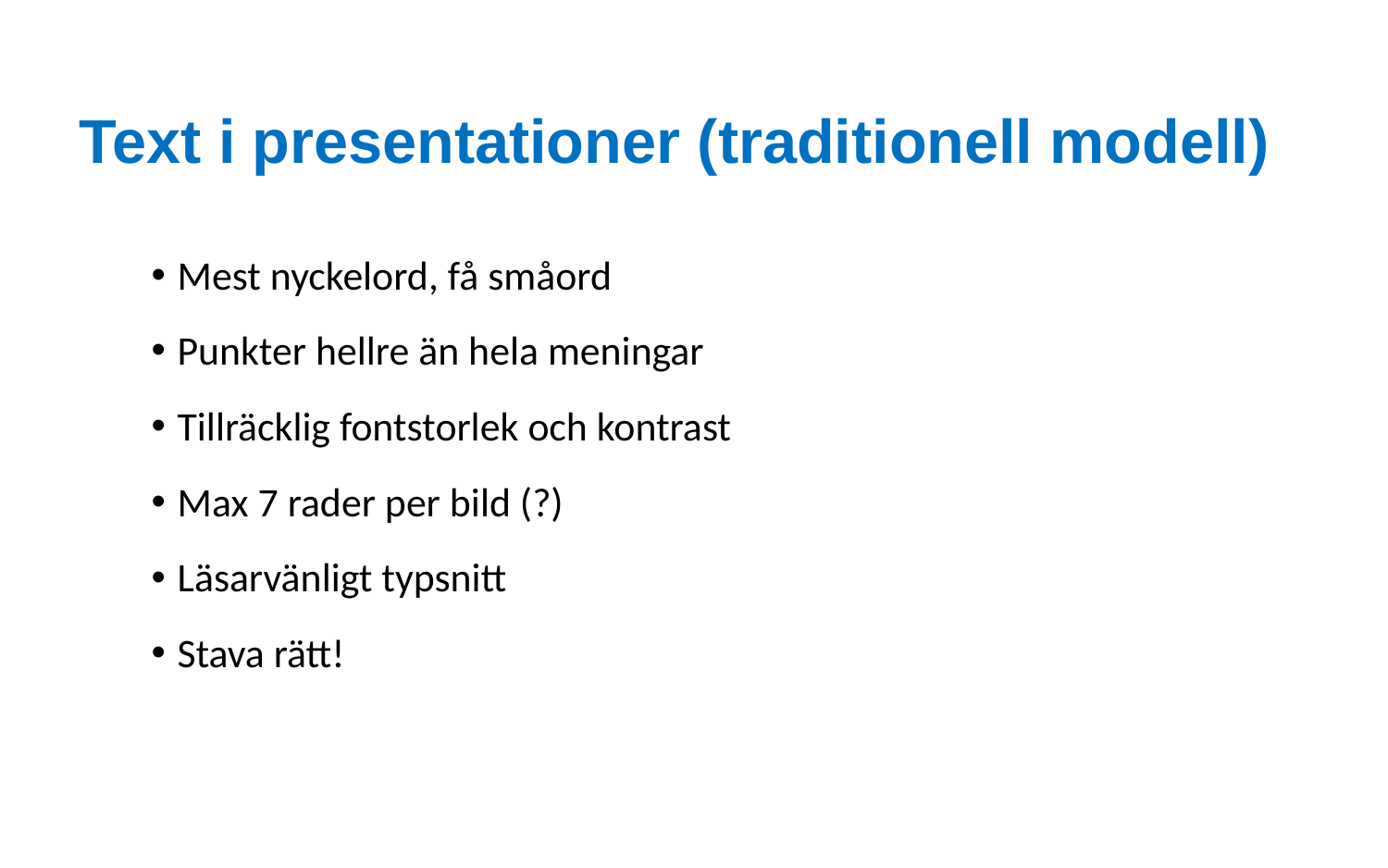

# Text i presentationer (traditionell modell)
Mest nyckelord, få småord
Punkter hellre än hela meningar
Tillräcklig fontstorlek och kontrast
Max 7 rader per bild (?)
Läsarvänligt typsnitt
Stava rätt!